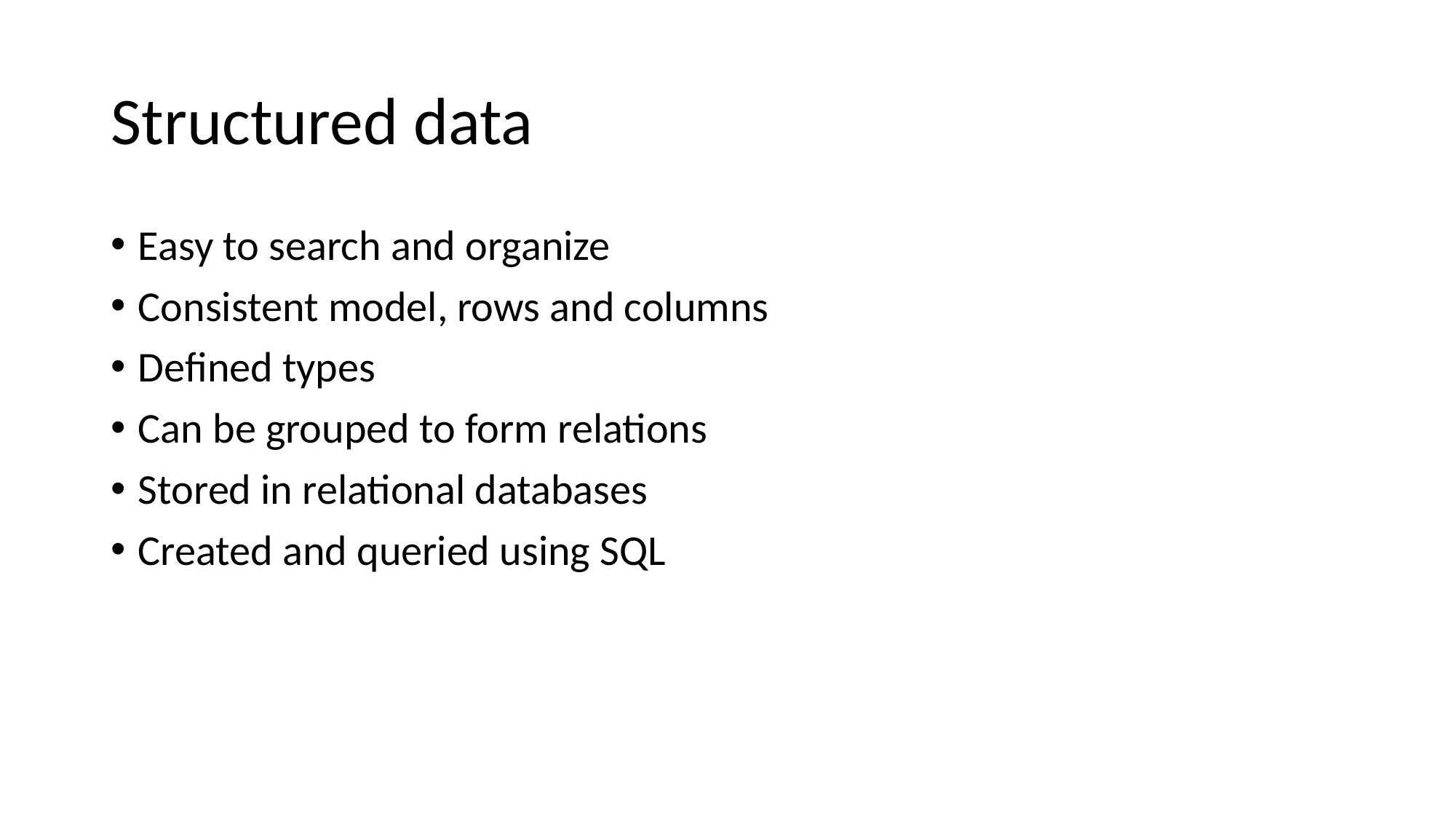

# Structured data
Easy to search and organize
Consistent model, rows and columns
Defined types
Can be grouped to form relations
Stored in relational databases
Created and queried using SQL